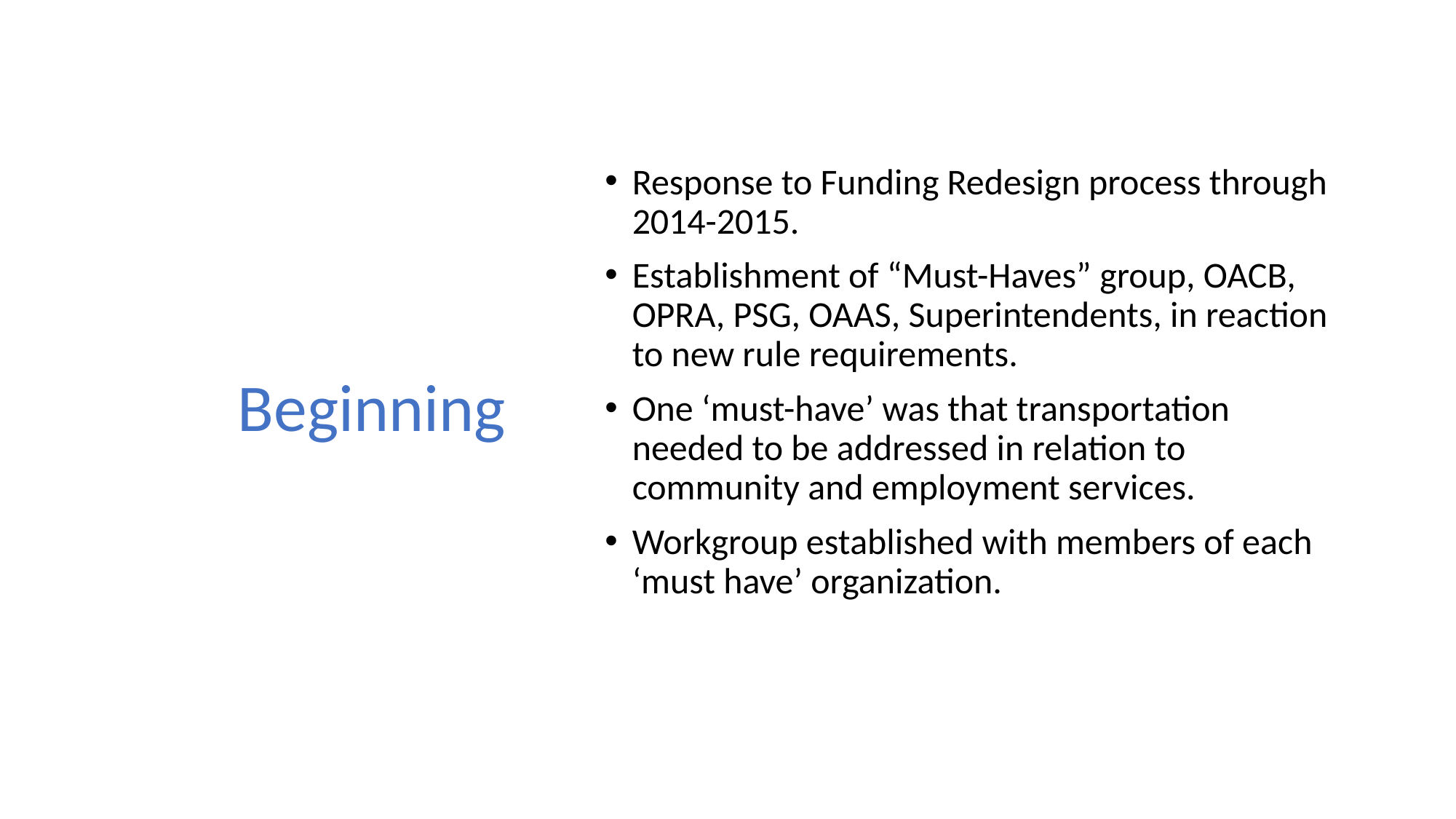

# Beginning
Response to Funding Redesign process through 2014-2015.
Establishment of “Must-Haves” group, OACB, OPRA, PSG, OAAS, Superintendents, in reaction to new rule requirements.
One ‘must-have’ was that transportation needed to be addressed in relation to community and employment services.
Workgroup established with members of each ‘must have’ organization.